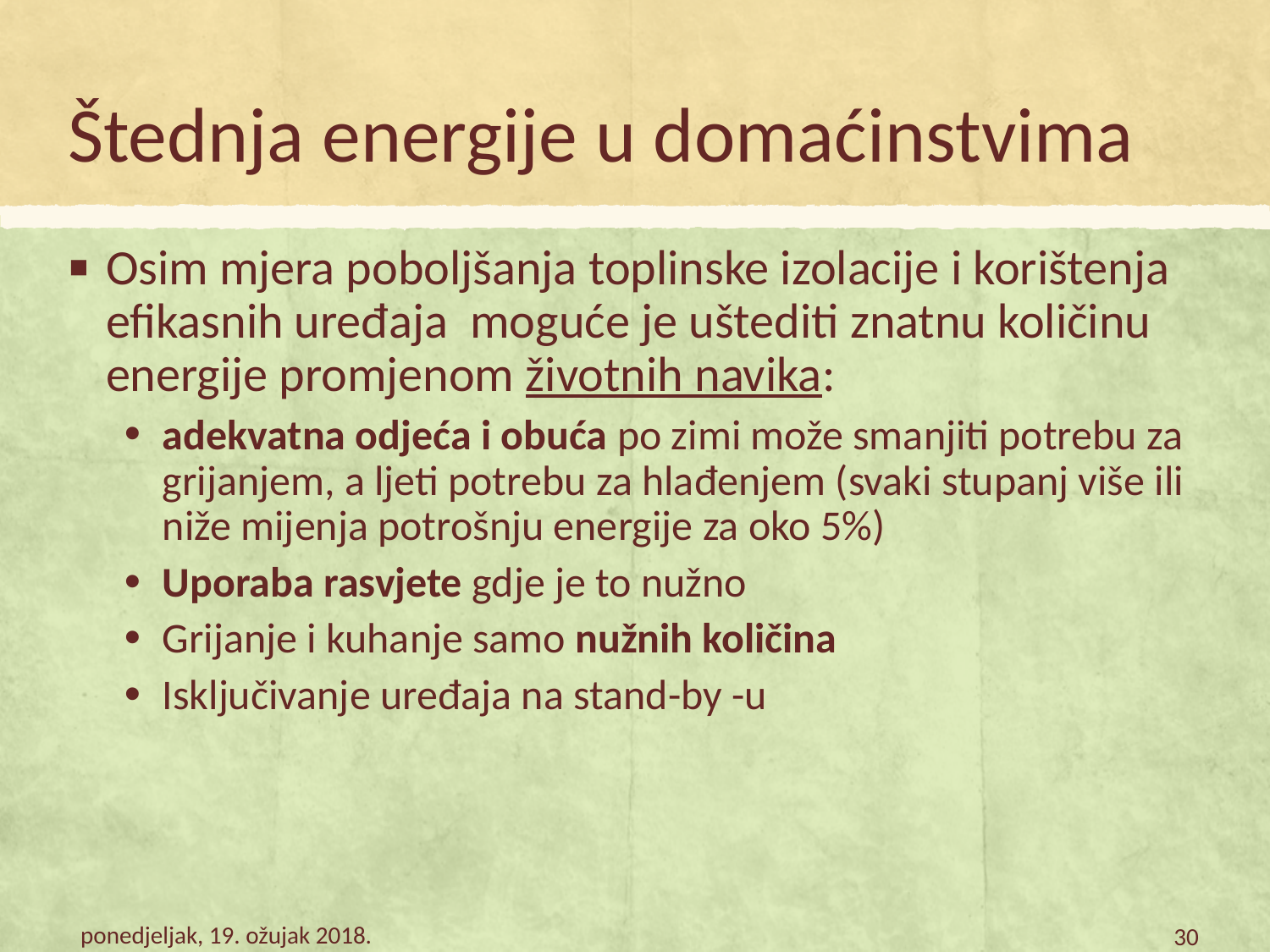

# Štednja energije u domaćinstvima
Osim mjera poboljšanja toplinske izolacije i korištenja efikasnih uređaja  moguće je uštediti znatnu količinu energije promjenom životnih navika:
adekvatna odjeća i obuća po zimi može smanjiti potrebu za grijanjem, a ljeti potrebu za hlađenjem (svaki stupanj više ili niže mijenja potrošnju energije za oko 5%)
Uporaba rasvjete gdje je to nužno
Grijanje i kuhanje samo nužnih količina
Isključivanje uređaja na stand-by -u
ponedjeljak, 19. ožujak 2018.
30